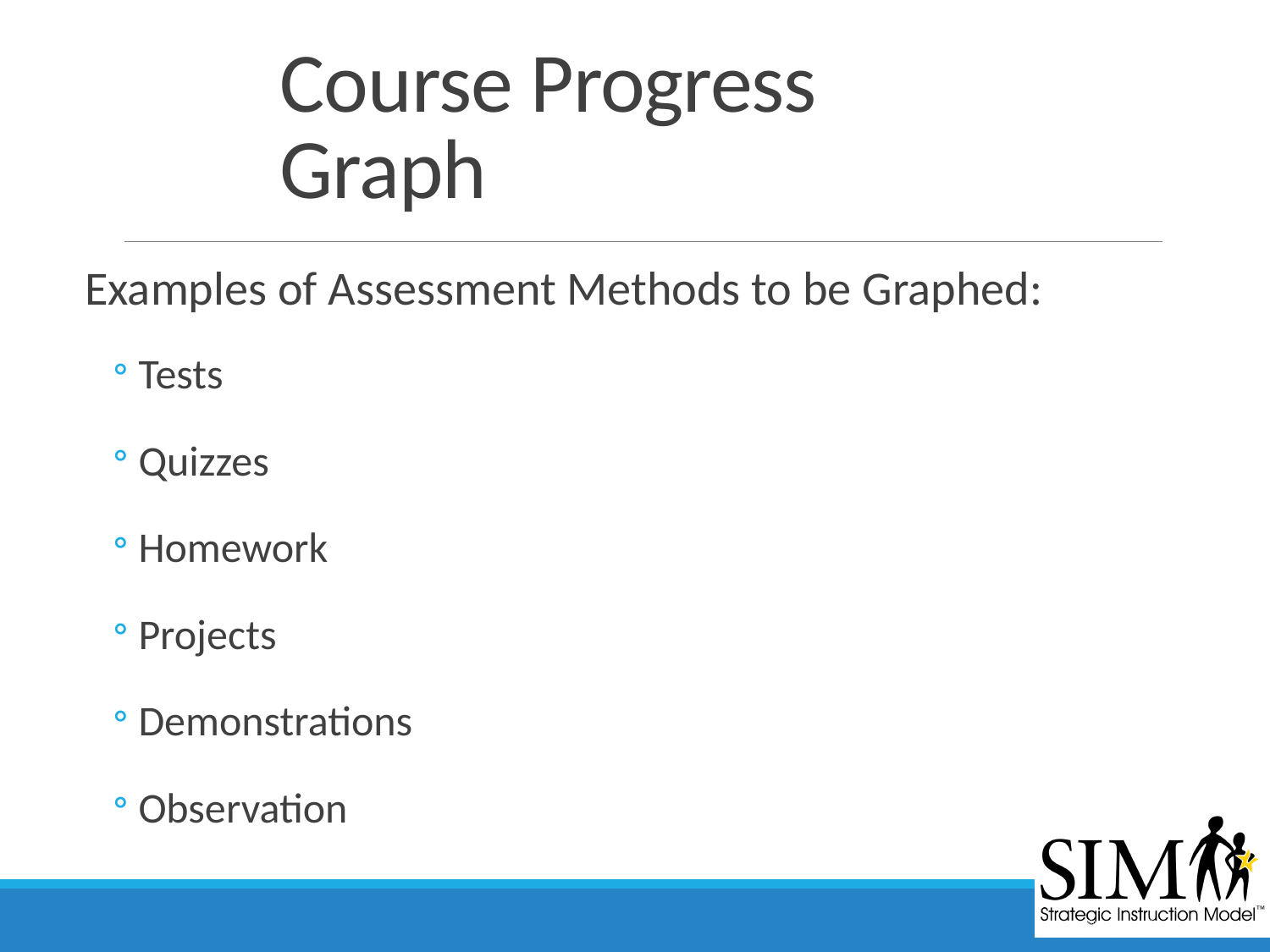

# Course Progress Graph
Examples of Assessment Methods to be Graphed:
Tests
Quizzes
Homework
Projects
Demonstrations
Observation
Course  Overhead #  39